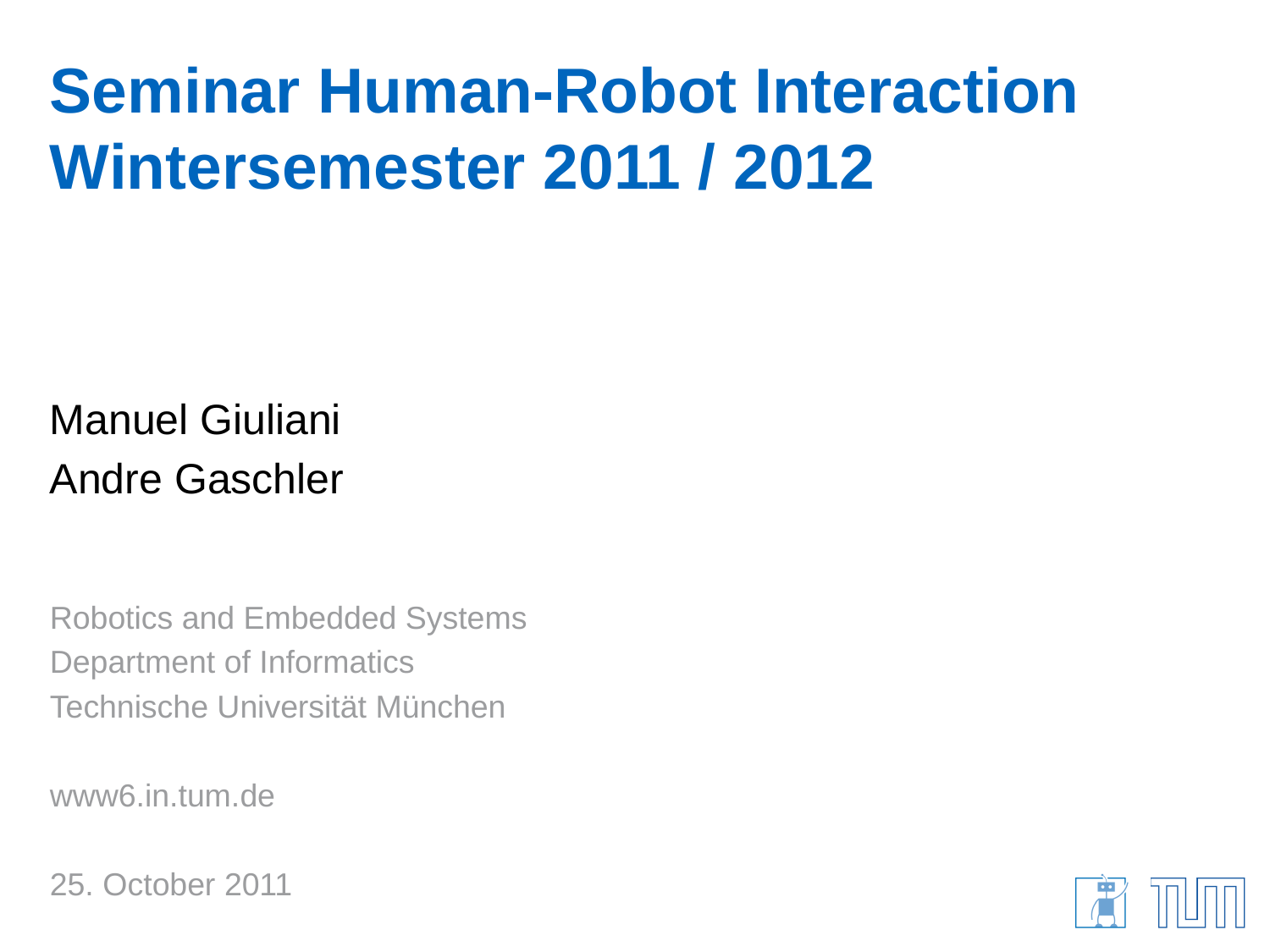

# Seminar Human-Robot Interaction Wintersemester 2011 / 2012
Manuel Giuliani
Andre Gaschler

Robotics and Embedded Systems
Department of Informatics
Technische Universität München

www6.in.tum.de

25. October 2011